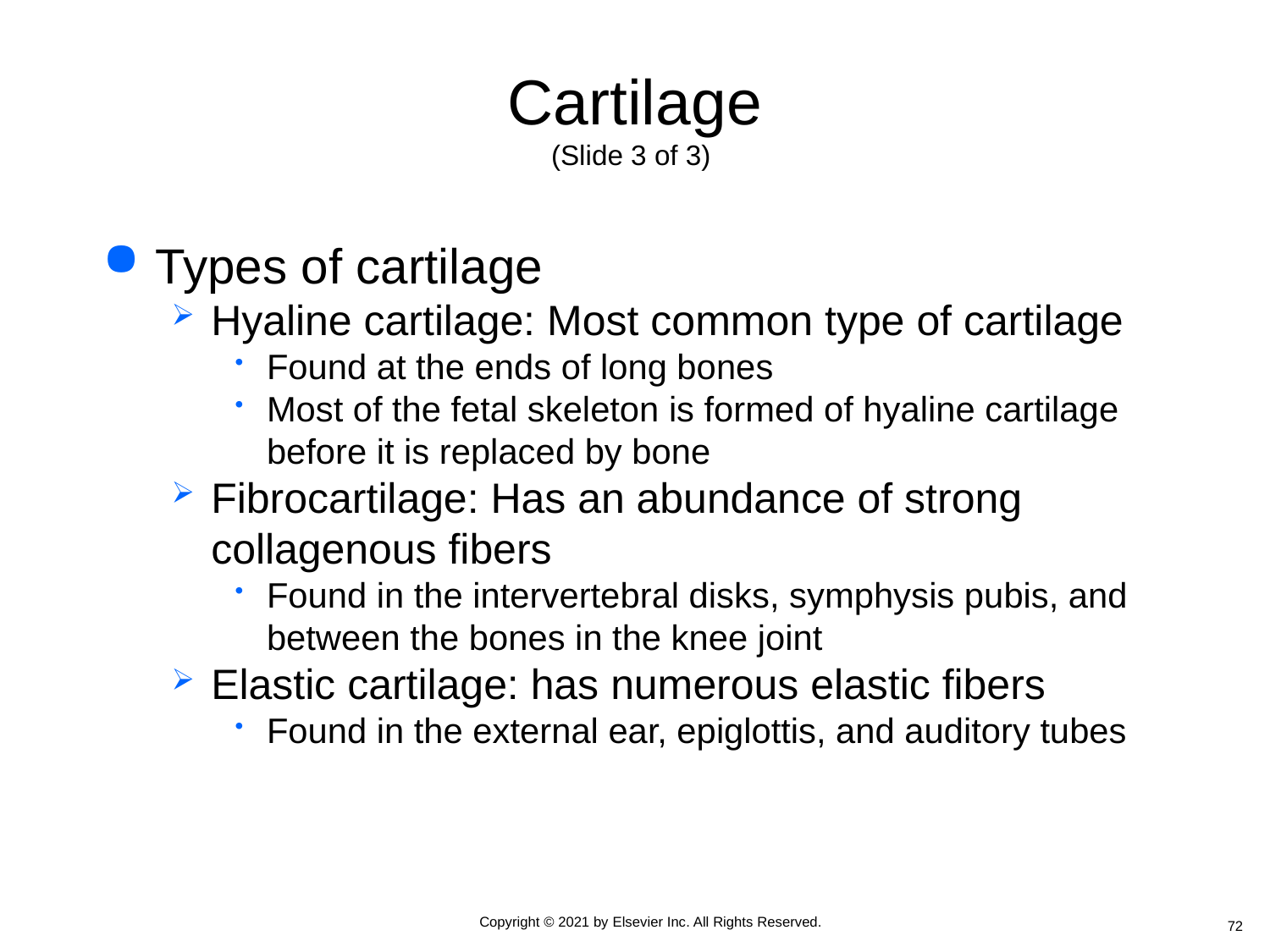

# Cartilage (Slide 3 of 3)
Types of cartilage
Hyaline cartilage: Most common type of cartilage
Found at the ends of long bones
Most of the fetal skeleton is formed of hyaline cartilage before it is replaced by bone
Fibrocartilage: Has an abundance of strong collagenous fibers
Found in the intervertebral disks, symphysis pubis, and between the bones in the knee joint
Elastic cartilage: has numerous elastic fibers
Found in the external ear, epiglottis, and auditory tubes
72